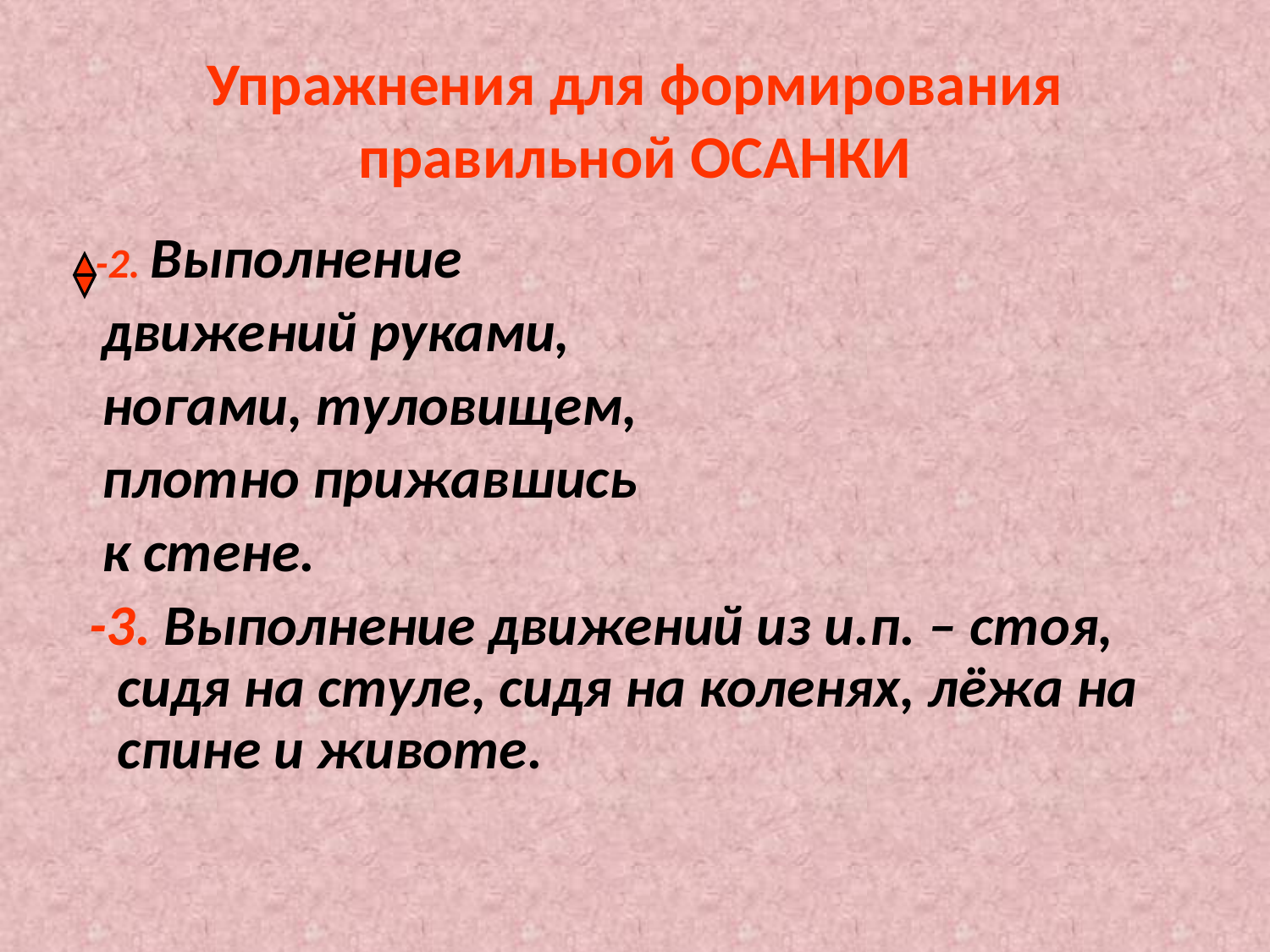

# Упражнения для формирования правильной ОСАНКИ
  -2. Выполнение
  движений руками,
  ногами, туловищем,
  плотно прижавшись
  к стене.
 -3. Выполнение движений из и.п. – стоя, сидя на стуле, сидя на коленях, лёжа на спине и животе.